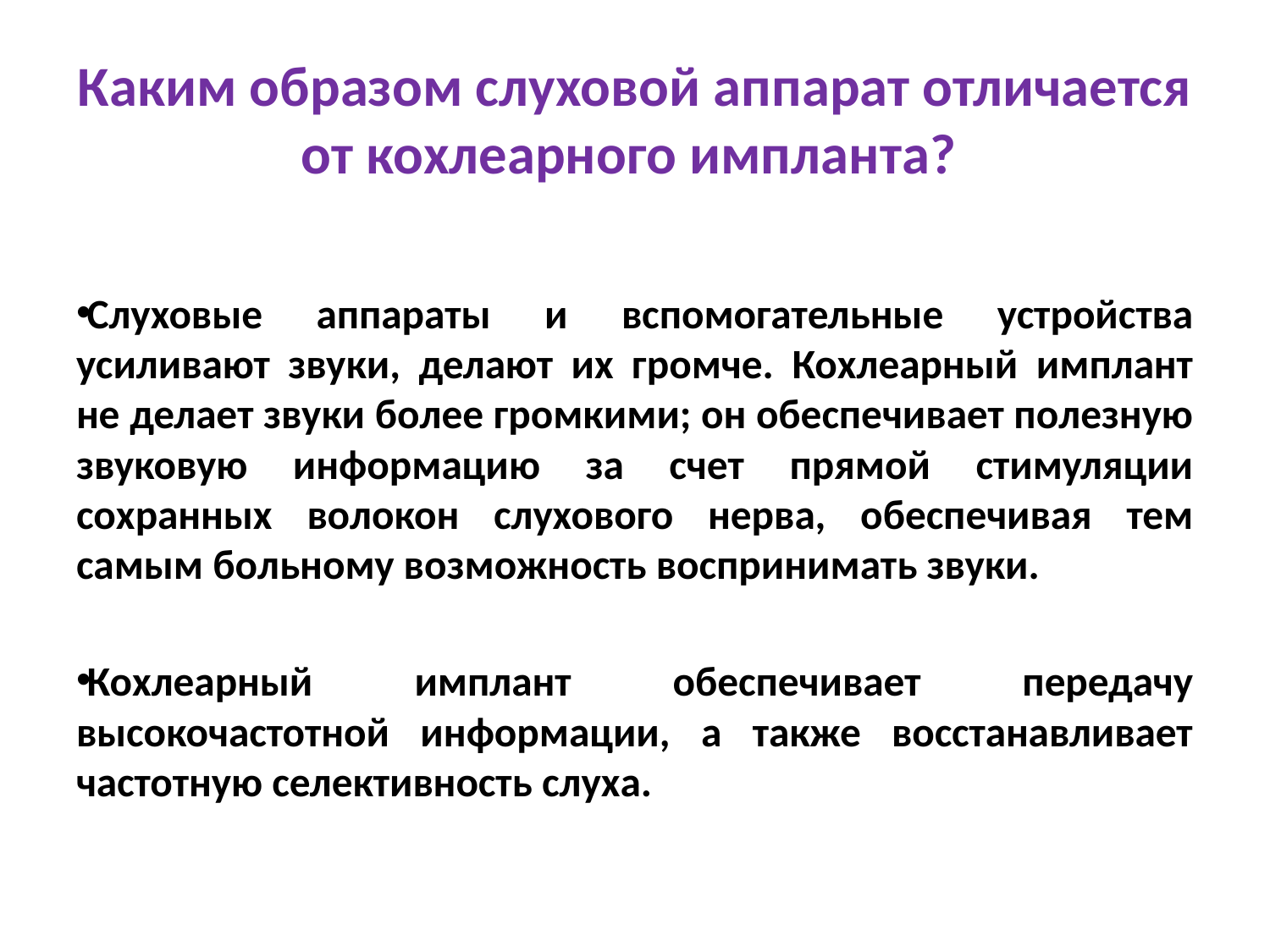

# Каким образом слуховой аппарат отличается от кохлеарного импланта?

Слуховые аппараты и вспомогательные устройства усиливают звуки, делают их громче. Кохлеарный имплант не делает звуки более громкими; он обеспечивает полезную звуковую информацию за счет прямой стимуляции сохранных волокон слухового нерва, обеспечивая тем самым больному возможность воспринимать звуки.

Кохлеарный имплант обеспечивает передачу высокочастотной информации, а также восстанавливает частотную селективность слуха.